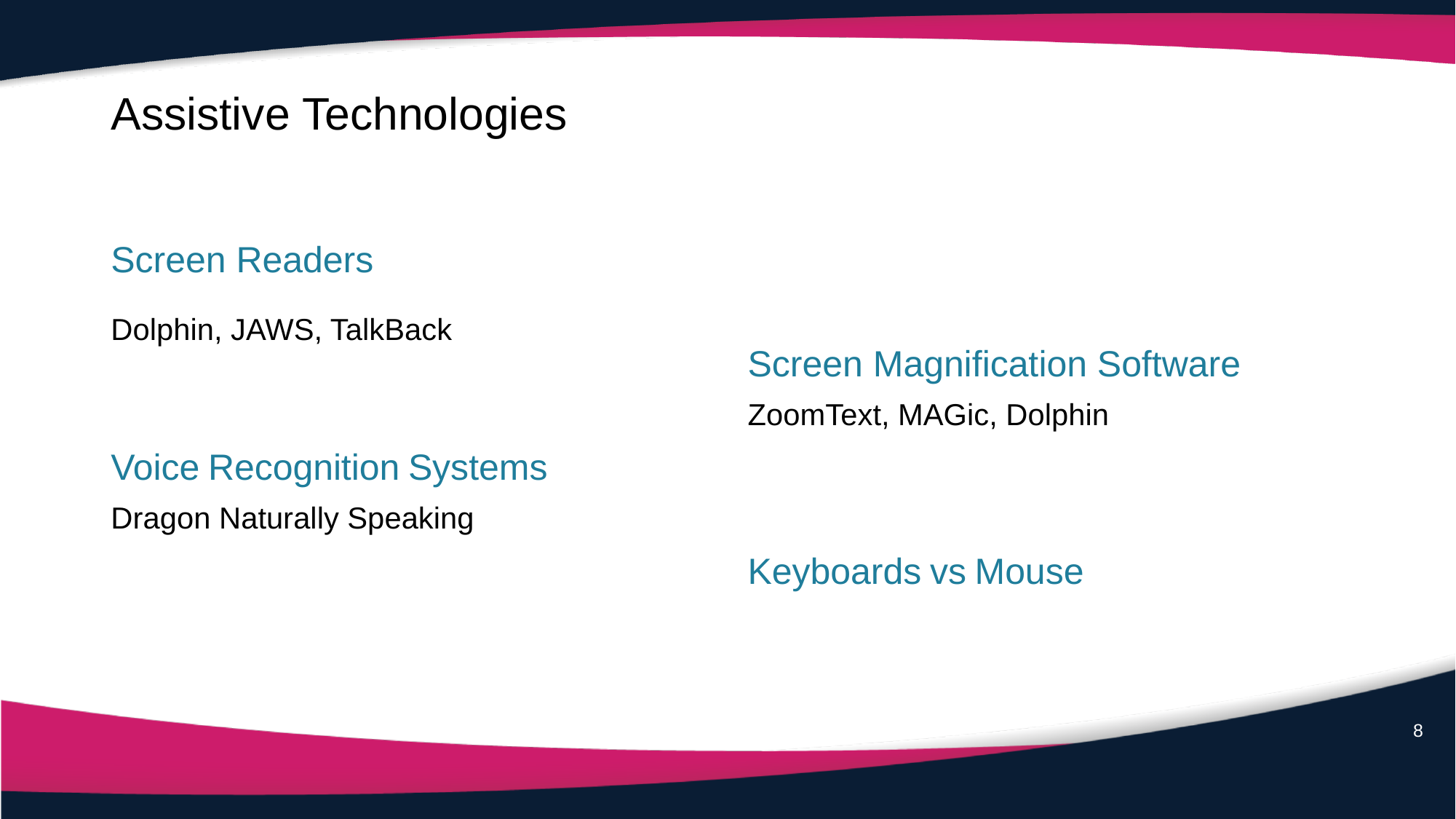

# Assistive Technologies
Screen Readers
Dolphin, JAWS, TalkBack
Screen Magnification Software
ZoomText, MAGic, Dolphin
Voice Recognition Systems
Dragon Naturally Speaking
Keyboards vs Mouse
8